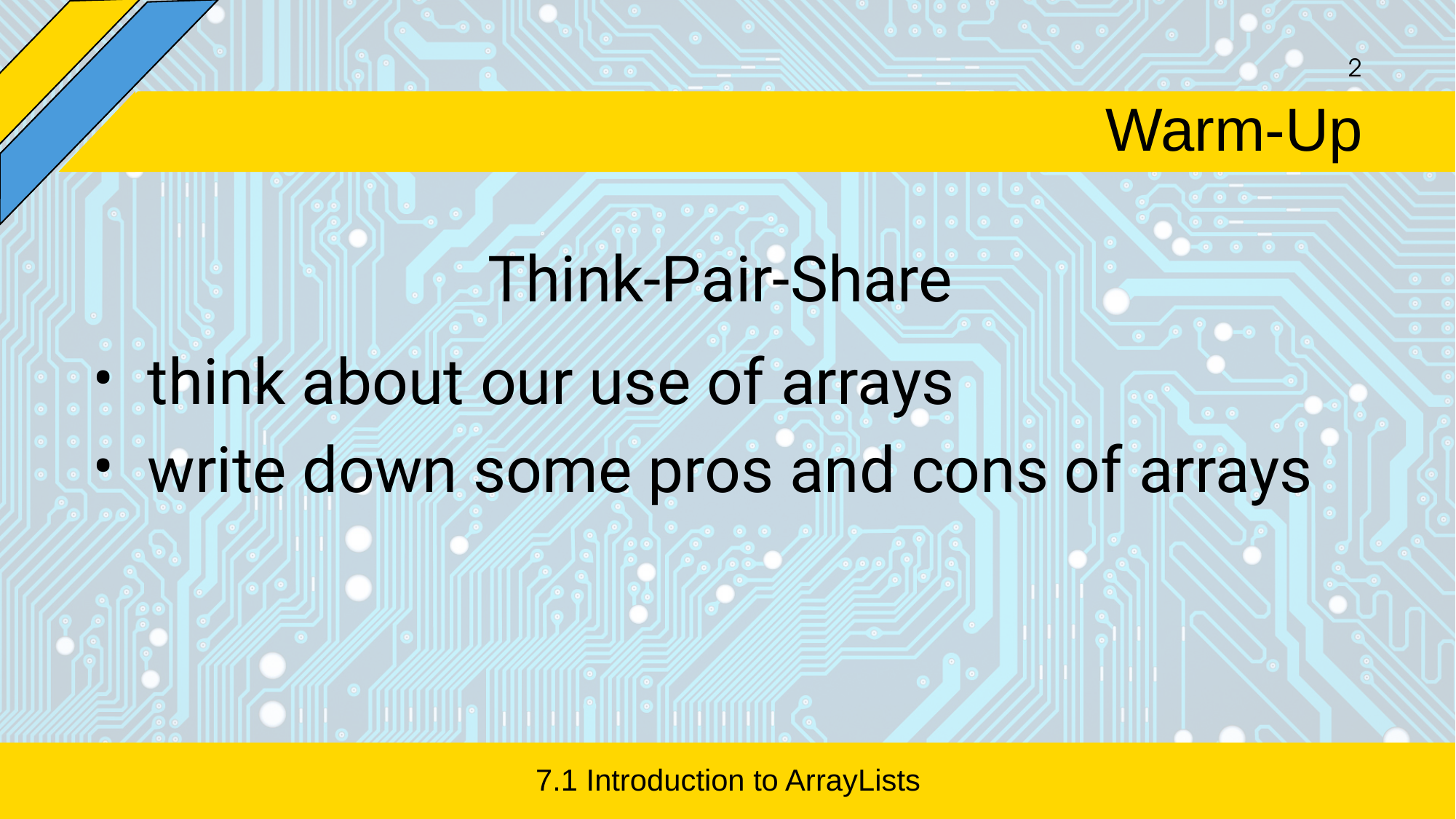

2
# Warm-Up
Think-Pair-Share
think about our use of arrays
write down some pros and cons of arrays